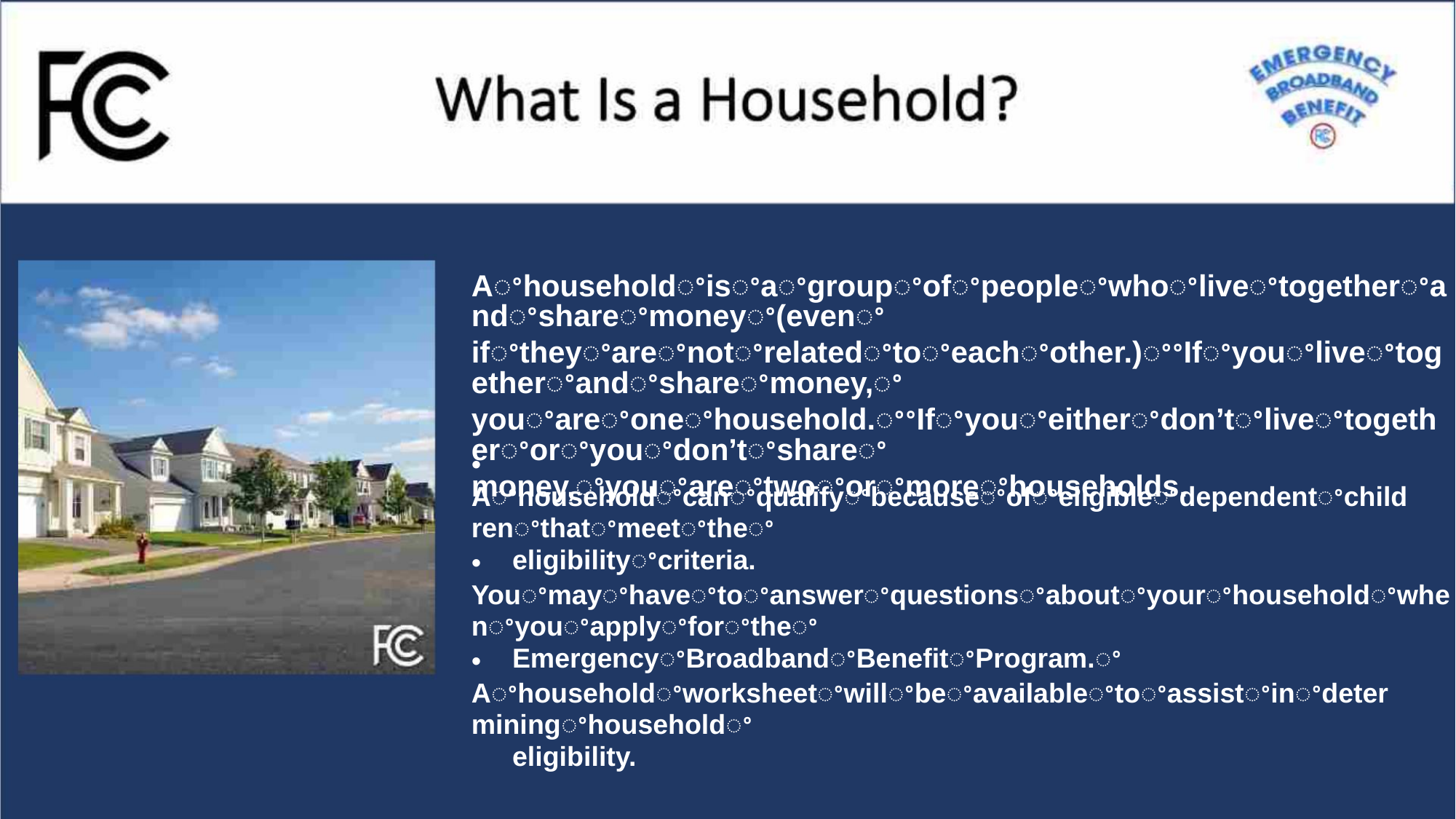

Aꢀhouseholdꢀisꢀaꢀgroupꢀofꢀpeopleꢀwhoꢀliveꢀtogetherꢀandꢀshareꢀmoneyꢀ(evenꢀ
ifꢀtheyꢀareꢀnotꢀrelatedꢀtoꢀeachꢀother.)ꢀꢀIfꢀyouꢀliveꢀtogetherꢀandꢀshareꢀmoney,ꢀ
youꢀareꢀoneꢀhousehold.ꢀꢀIfꢀyouꢀeitherꢀdon’tꢀliveꢀtogetherꢀorꢀyouꢀdon’tꢀshareꢀ
money,ꢀyouꢀareꢀtwoꢀorꢀmoreꢀhouseholds.
• Aꢀhouseholdꢀcanꢀqualifyꢀbecauseꢀofꢀeligibleꢀdependentꢀchildrenꢀthatꢀmeetꢀtheꢀ
eligibilityꢀcriteria.
• Youꢀmayꢀhaveꢀtoꢀanswerꢀquestionsꢀaboutꢀyourꢀhouseholdꢀwhenꢀyouꢀapplyꢀforꢀtheꢀ
EmergencyꢀBroadbandꢀBenefitꢀProgram.ꢀ
• Aꢀhouseholdꢀworksheetꢀwillꢀbeꢀavailableꢀtoꢀassistꢀinꢀdeterminingꢀhouseholdꢀ
eligibility.